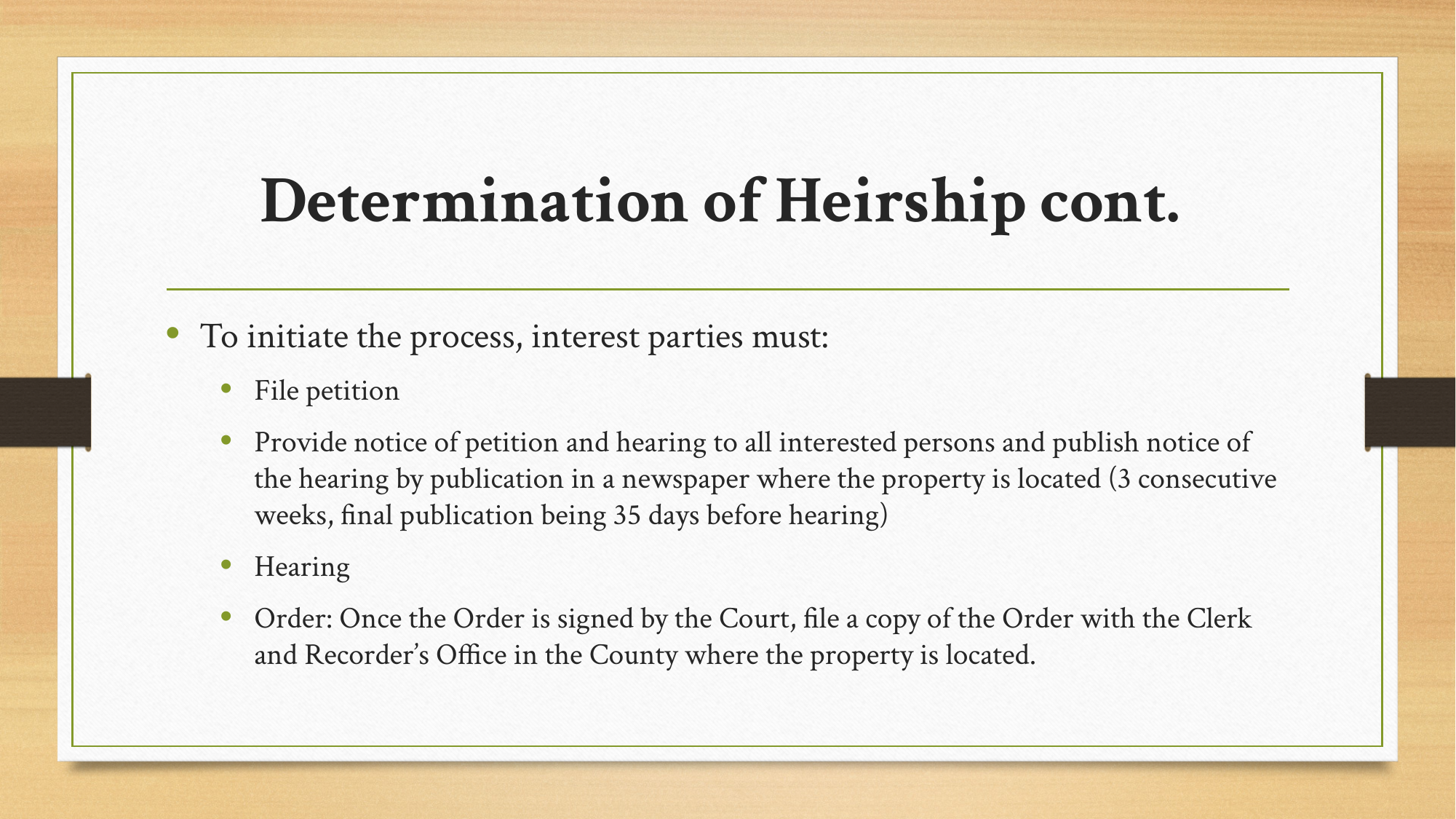

# Determination of Heirship cont.
To initiate the process, interest parties must:
File petition
Provide notice of petition and hearing to all interested persons and publish notice of the hearing by publication in a newspaper where the property is located (3 consecutive weeks, final publication being 35 days before hearing)
Hearing
Order: Once the Order is signed by the Court, file a copy of the Order with the Clerk and Recorder’s Office in the County where the property is located.